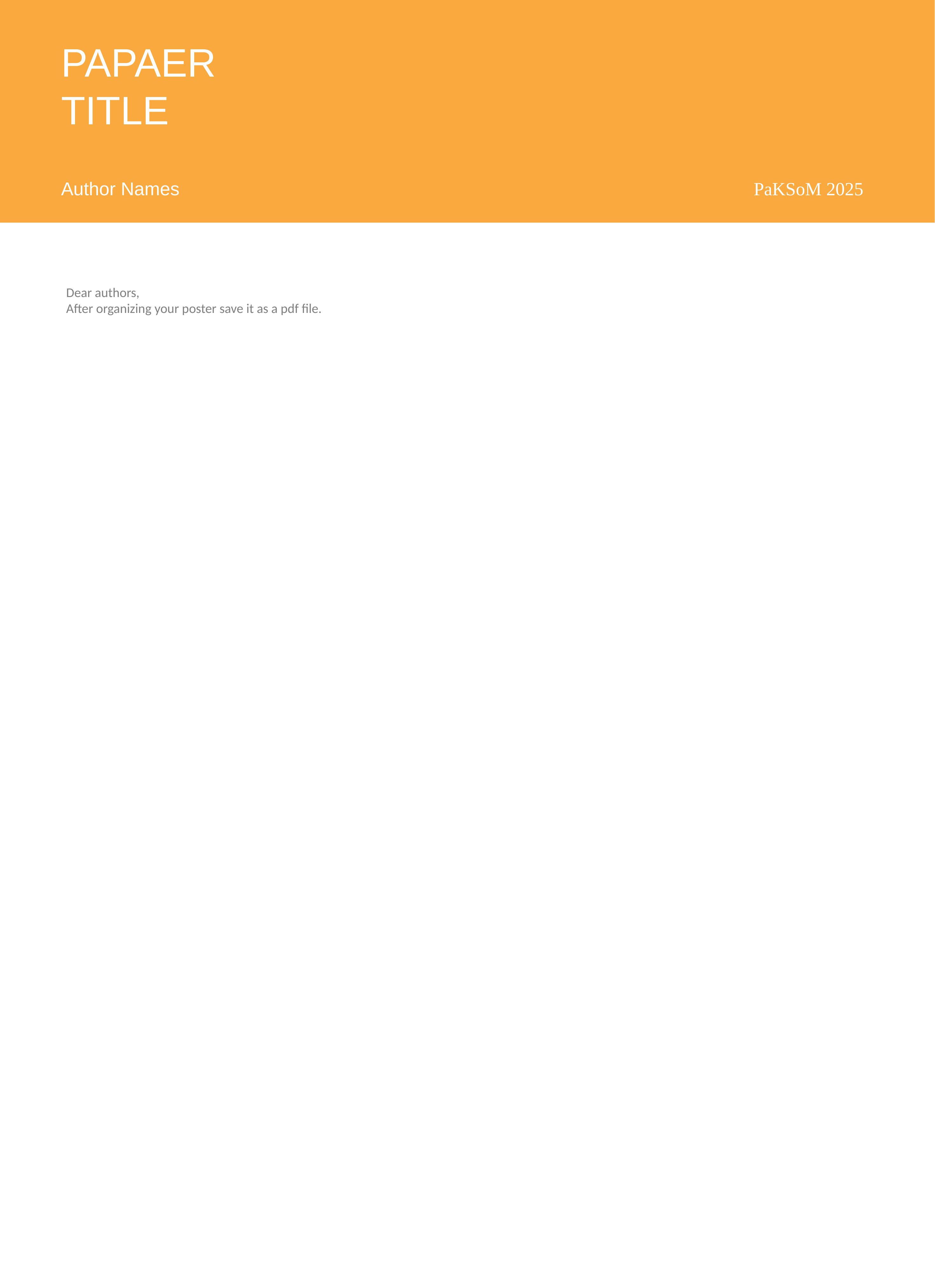

PAPAER
TITLE
Author Names
PaKSoM 2025
Dear authors,
After organizing your poster save it as a pdf file.